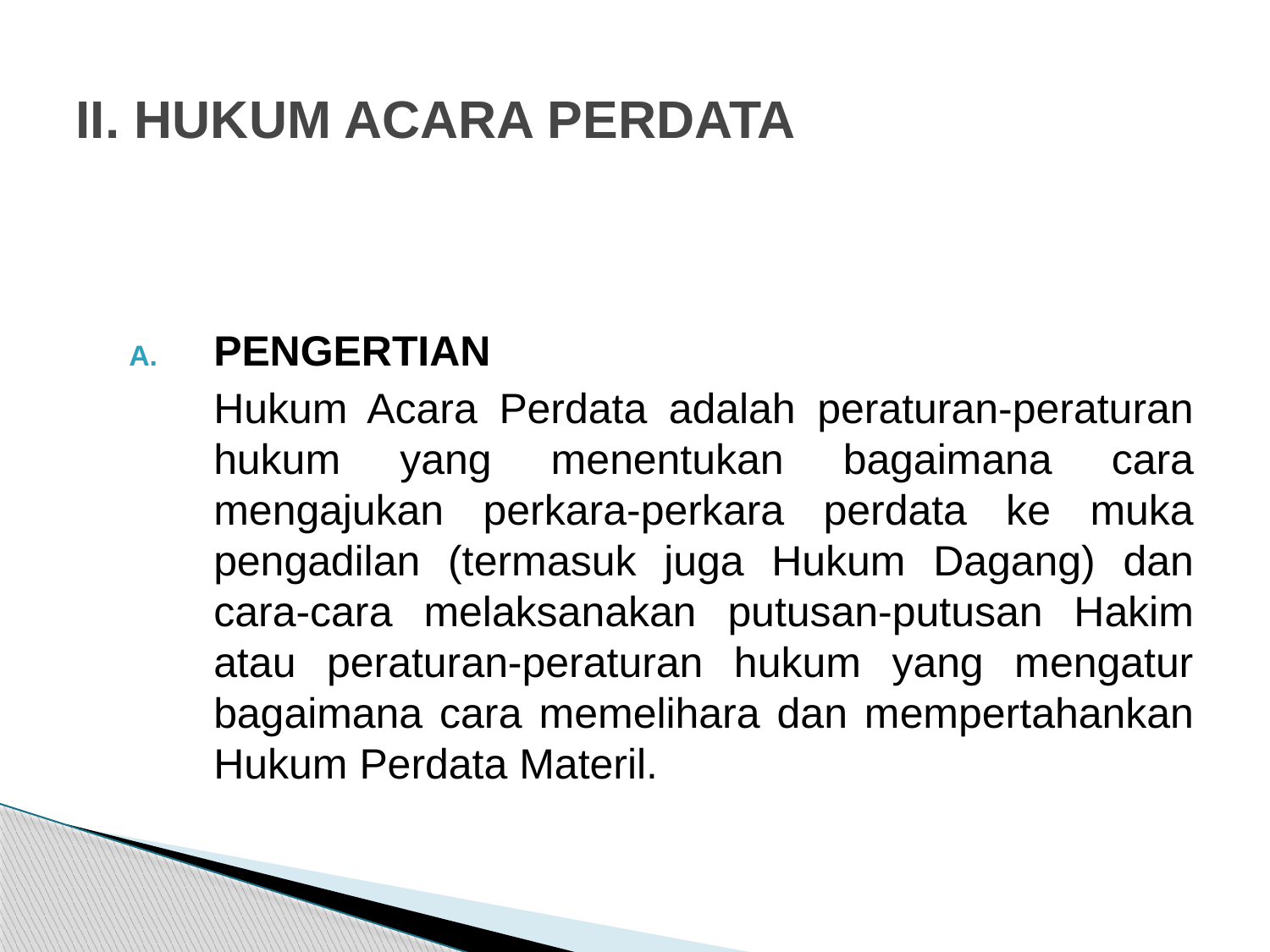

# II. HUKUM ACARA PERDATA
PENGERTIAN
	Hukum Acara Perdata adalah peraturan-peraturan hukum yang menentukan bagaimana cara mengajukan perkara-perkara perdata ke muka pengadilan (termasuk juga Hukum Dagang) dan cara-cara melaksanakan putusan-putusan Hakim atau peraturan-peraturan hukum yang mengatur bagaimana cara memelihara dan mempertahankan Hukum Perdata Materil.